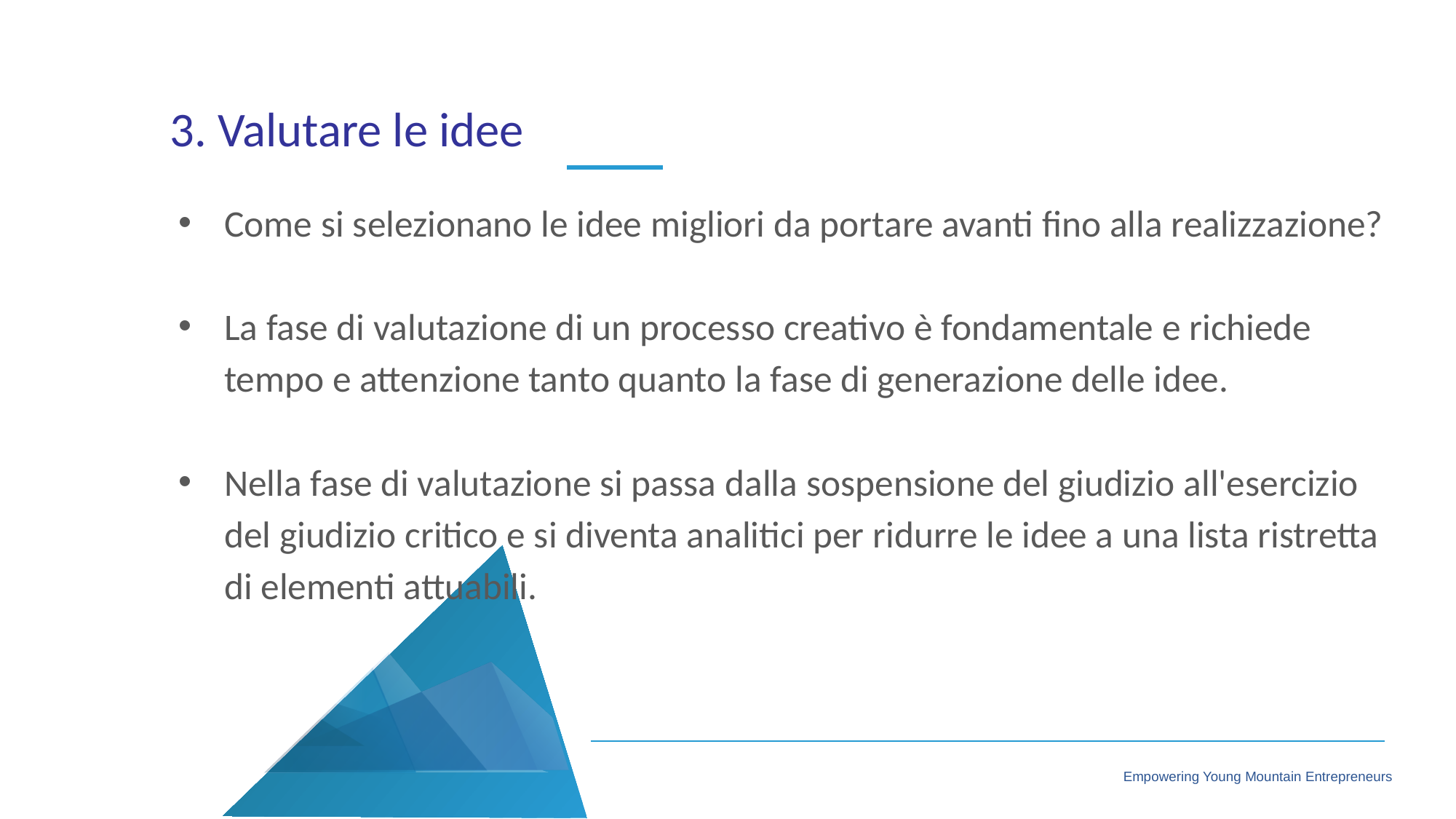

3. Valutare le idee
Come si selezionano le idee migliori da portare avanti fino alla realizzazione?

La fase di valutazione di un processo creativo è fondamentale e richiede tempo e attenzione tanto quanto la fase di generazione delle idee.

Nella fase di valutazione si passa dalla sospensione del giudizio all'esercizio del giudizio critico e si diventa analitici per ridurre le idee a una lista ristretta di elementi attuabili.